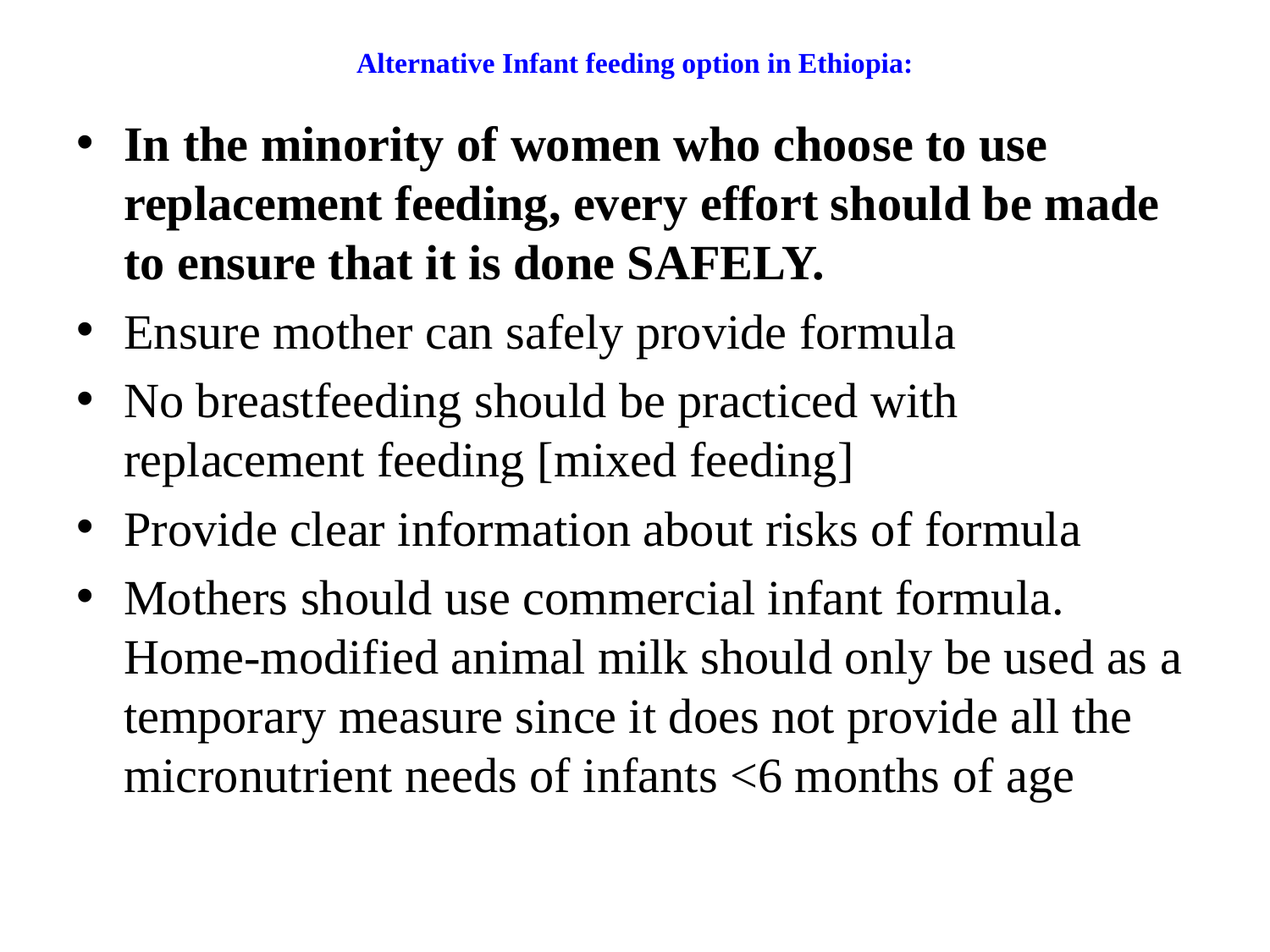

# Alternative Infant feeding option in Ethiopia:
In the minority of women who choose to use replacement feeding, every effort should be made to ensure that it is done SAFELY.
Ensure mother can safely provide formula
No breastfeeding should be practiced with replacement feeding [mixed feeding]
Provide clear information about risks of formula
Mothers should use commercial infant formula. Home-modified animal milk should only be used as a temporary measure since it does not provide all the micronutrient needs of infants <6 months of age